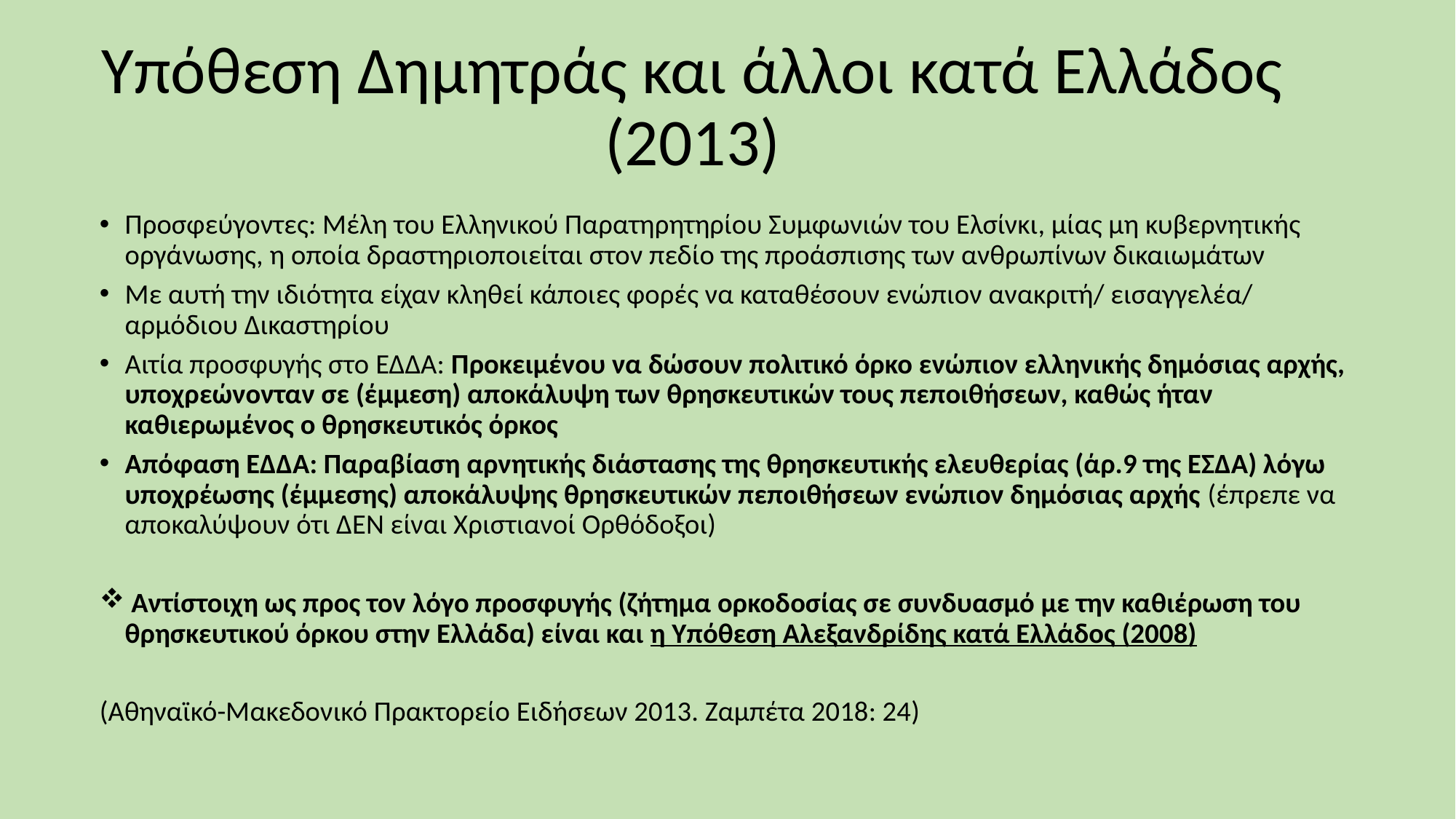

# Υπόθεση Δημητράς και άλλοι κατά Ελλάδος (2013)
Προσφεύγοντες: Μέλη του Ελληνικού Παρατηρητηρίου Συμφωνιών του Ελσίνκι, μίας μη κυβερνητικής οργάνωσης, η οποία δραστηριοποιείται στον πεδίο της προάσπισης των ανθρωπίνων δικαιωμάτων
Με αυτή την ιδιότητα είχαν κληθεί κάποιες φορές να καταθέσουν ενώπιον ανακριτή/ εισαγγελέα/ αρμόδιου Δικαστηρίου
Αιτία προσφυγής στο ΕΔΔΑ: Προκειμένου να δώσουν πολιτικό όρκο ενώπιον ελληνικής δημόσιας αρχής, υποχρεώνονταν σε (έμμεση) αποκάλυψη των θρησκευτικών τους πεποιθήσεων, καθώς ήταν καθιερωμένος ο θρησκευτικός όρκος
Απόφαση ΕΔΔΑ: Παραβίαση αρνητικής διάστασης της θρησκευτικής ελευθερίας (άρ.9 της ΕΣΔΑ) λόγω υποχρέωσης (έμμεσης) αποκάλυψης θρησκευτικών πεποιθήσεων ενώπιον δημόσιας αρχής (έπρεπε να αποκαλύψουν ότι ΔΕΝ είναι Χριστιανοί Ορθόδοξοι)

 Αντίστοιχη ως προς τον λόγο προσφυγής (ζήτημα ορκοδοσίας σε συνδυασμό με την καθιέρωση του θρησκευτικού όρκου στην Ελλάδα) είναι και η Υπόθεση Αλεξανδρίδης κατά Ελλάδος (2008)

(Αθηναϊκό-Μακεδονικό Πρακτορείο Ειδήσεων 2013. Ζαμπέτα 2018: 24)